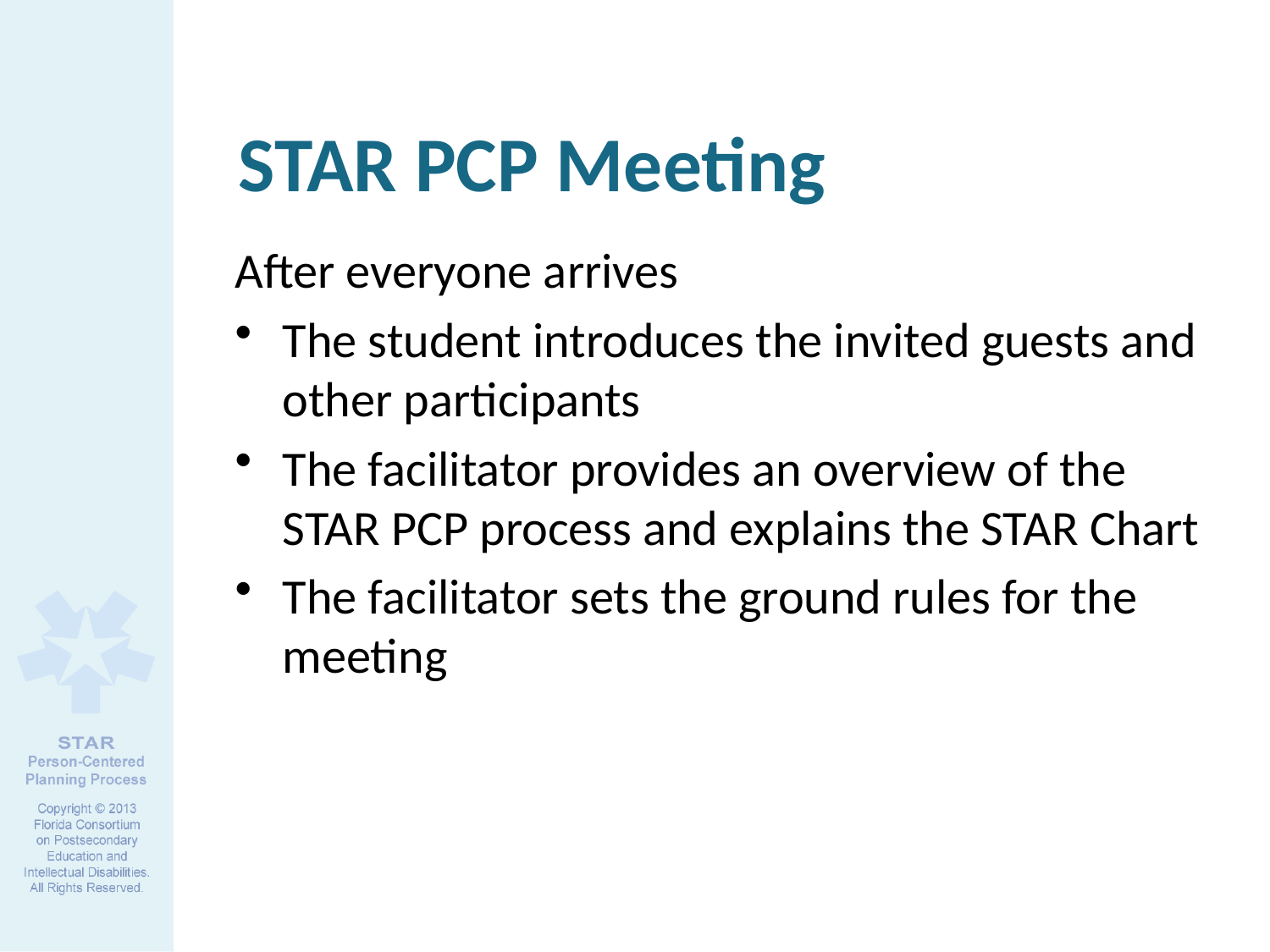

# STAR PCP Meeting
After everyone arrives
The student introduces the invited guests and other participants
The facilitator provides an overview of the STAR PCP process and explains the STAR Chart
The facilitator sets the ground rules for the meeting